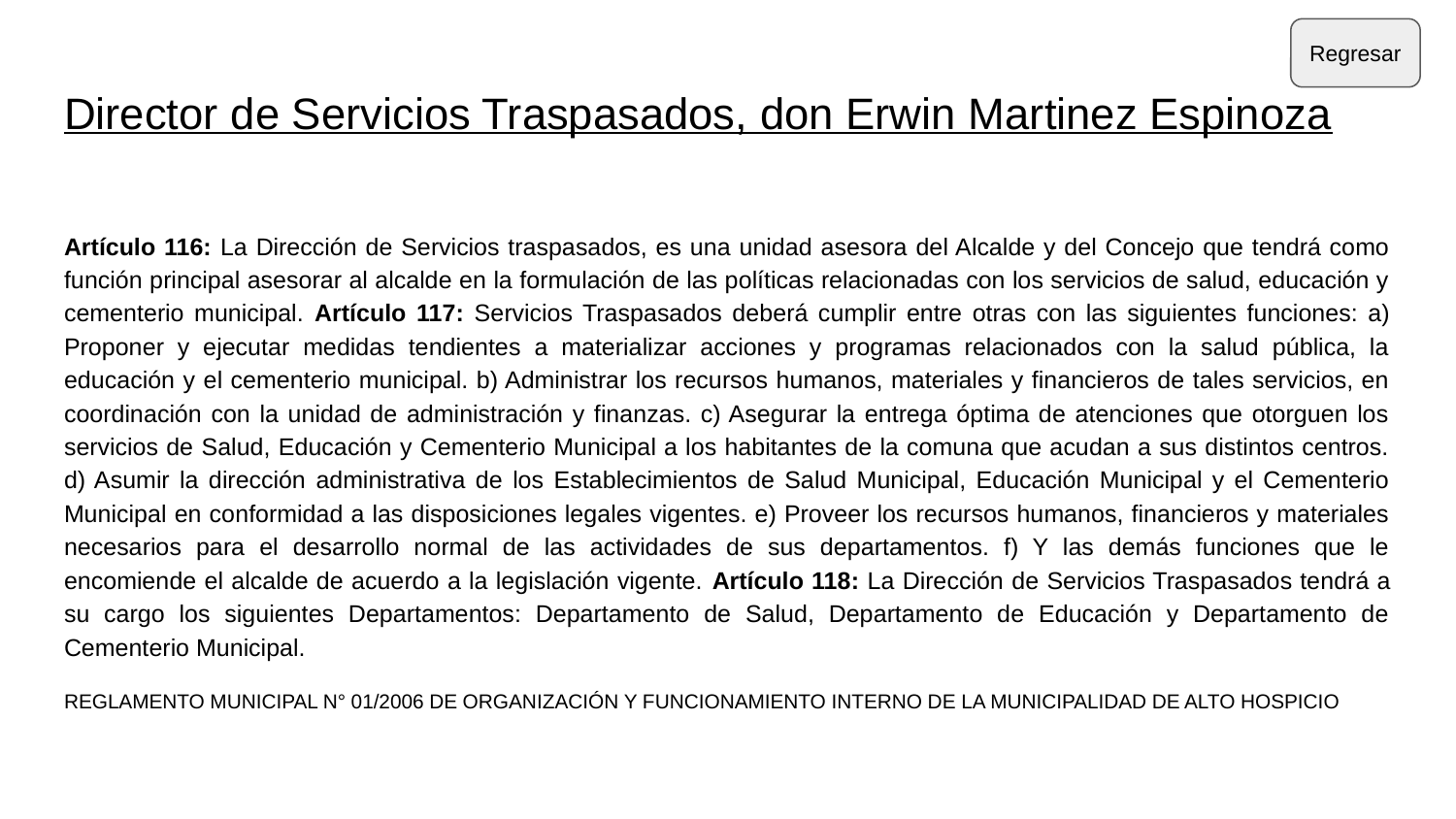

Regresar
# Director de Servicios Traspasados, don Erwin Martinez Espinoza
Artículo 116: La Dirección de Servicios traspasados, es una unidad asesora del Alcalde y del Concejo que tendrá como función principal asesorar al alcalde en la formulación de las políticas relacionadas con los servicios de salud, educación y cementerio municipal. Artículo 117: Servicios Traspasados deberá cumplir entre otras con las siguientes funciones: a) Proponer y ejecutar medidas tendientes a materializar acciones y programas relacionados con la salud pública, la educación y el cementerio municipal. b) Administrar los recursos humanos, materiales y financieros de tales servicios, en coordinación con la unidad de administración y finanzas. c) Asegurar la entrega óptima de atenciones que otorguen los servicios de Salud, Educación y Cementerio Municipal a los habitantes de la comuna que acudan a sus distintos centros. d) Asumir la dirección administrativa de los Establecimientos de Salud Municipal, Educación Municipal y el Cementerio Municipal en conformidad a las disposiciones legales vigentes. e) Proveer los recursos humanos, financieros y materiales necesarios para el desarrollo normal de las actividades de sus departamentos. f) Y las demás funciones que le encomiende el alcalde de acuerdo a la legislación vigente. Artículo 118: La Dirección de Servicios Traspasados tendrá a su cargo los siguientes Departamentos: Departamento de Salud, Departamento de Educación y Departamento de Cementerio Municipal.
REGLAMENTO MUNICIPAL N° 01/2006 DE ORGANIZACIÓN Y FUNCIONAMIENTO INTERNO DE LA MUNICIPALIDAD DE ALTO HOSPICIO